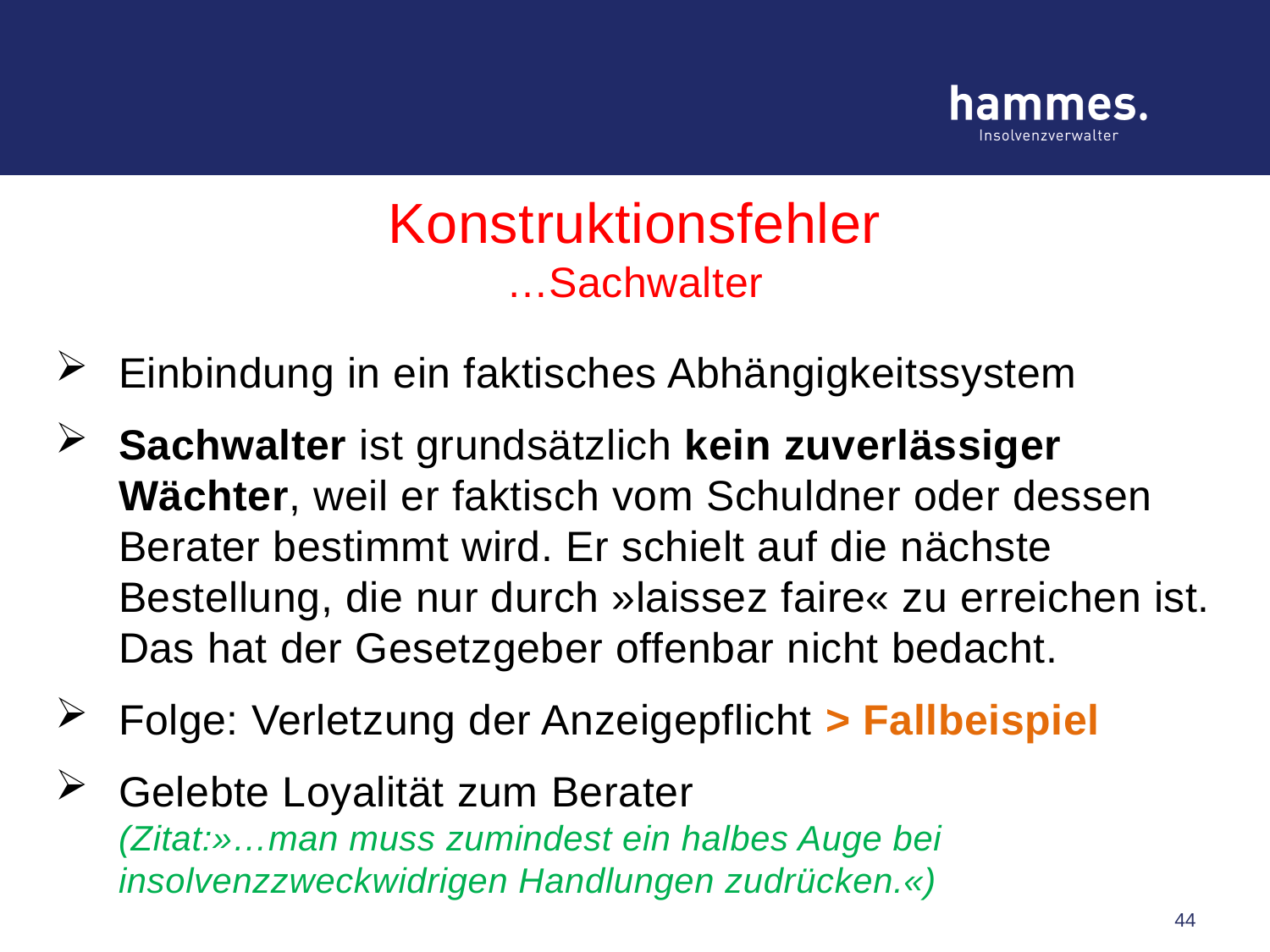

# Konstruktionsfehler …Sachwalter
Einbindung in ein faktisches Abhängigkeitssystem
Sachwalter ist grundsätzlich kein zuverlässiger Wächter, weil er faktisch vom Schuldner oder dessen Berater bestimmt wird. Er schielt auf die nächste Bestellung, die nur durch »laissez faire« zu erreichen ist. Das hat der Gesetzgeber offenbar nicht bedacht.
Folge: Verletzung der Anzeigepflicht > Fallbeispiel
Gelebte Loyalität zum Berater
(Zitat:»…man muss zumindest ein halbes Auge bei insolvenzzweckwidrigen Handlungen zudrücken.«)